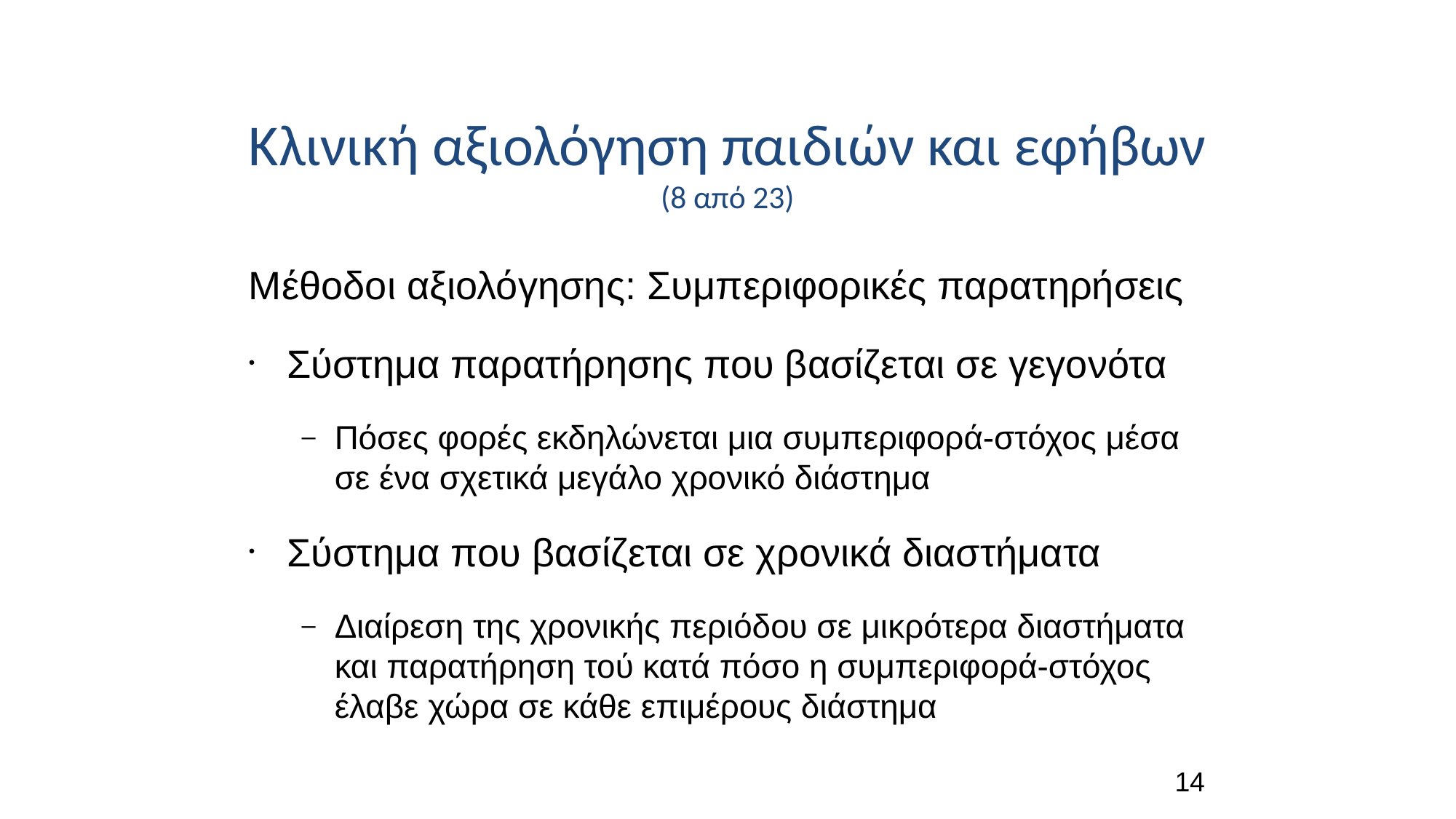

Κλινική αξιολόγηση παιδιών και εφήβων (8 από 23)
Μέθοδοι αξιολόγησης: Συμπεριφορικές παρατηρήσεις
Σύστημα παρατήρησης που βασίζεται σε γεγονότα
Πόσες φορές εκδηλώνεται μια συμπεριφορά-στόχος μέσα σε ένα σχετικά μεγάλο χρονικό διάστημα
Σύστημα που βασίζεται σε χρονικά διαστήματα
Διαίρεση της χρονικής περιόδου σε μικρότερα διαστήματα και παρατήρηση τού κατά πόσο η συμπεριφορά-στόχος έλαβε χώρα σε κάθε επιμέρους διάστημα
14